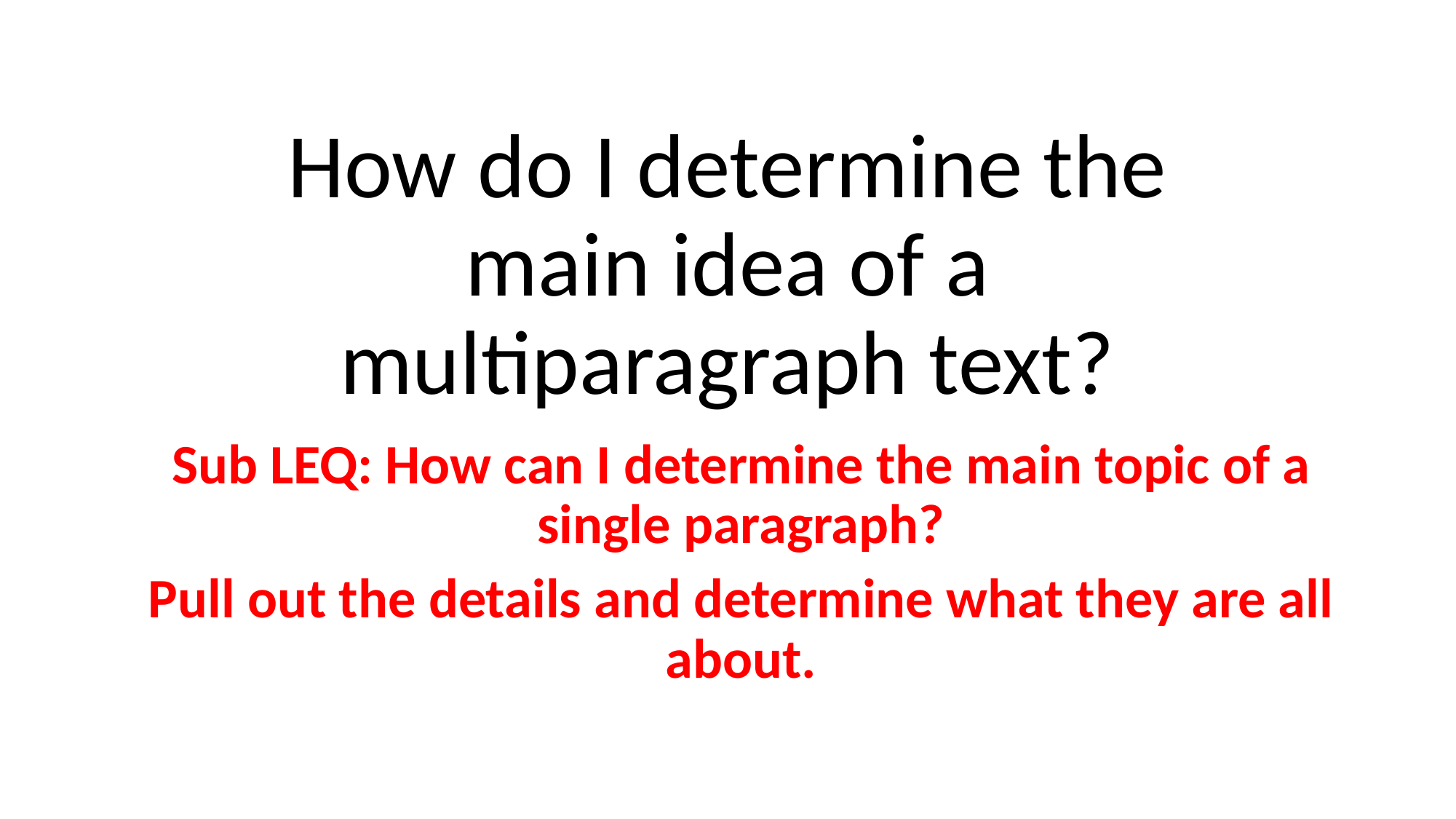

# How do I determine the main idea of a multiparagraph text?
Sub LEQ: How can I determine the main topic of a single paragraph?
Pull out the details and determine what they are all about.